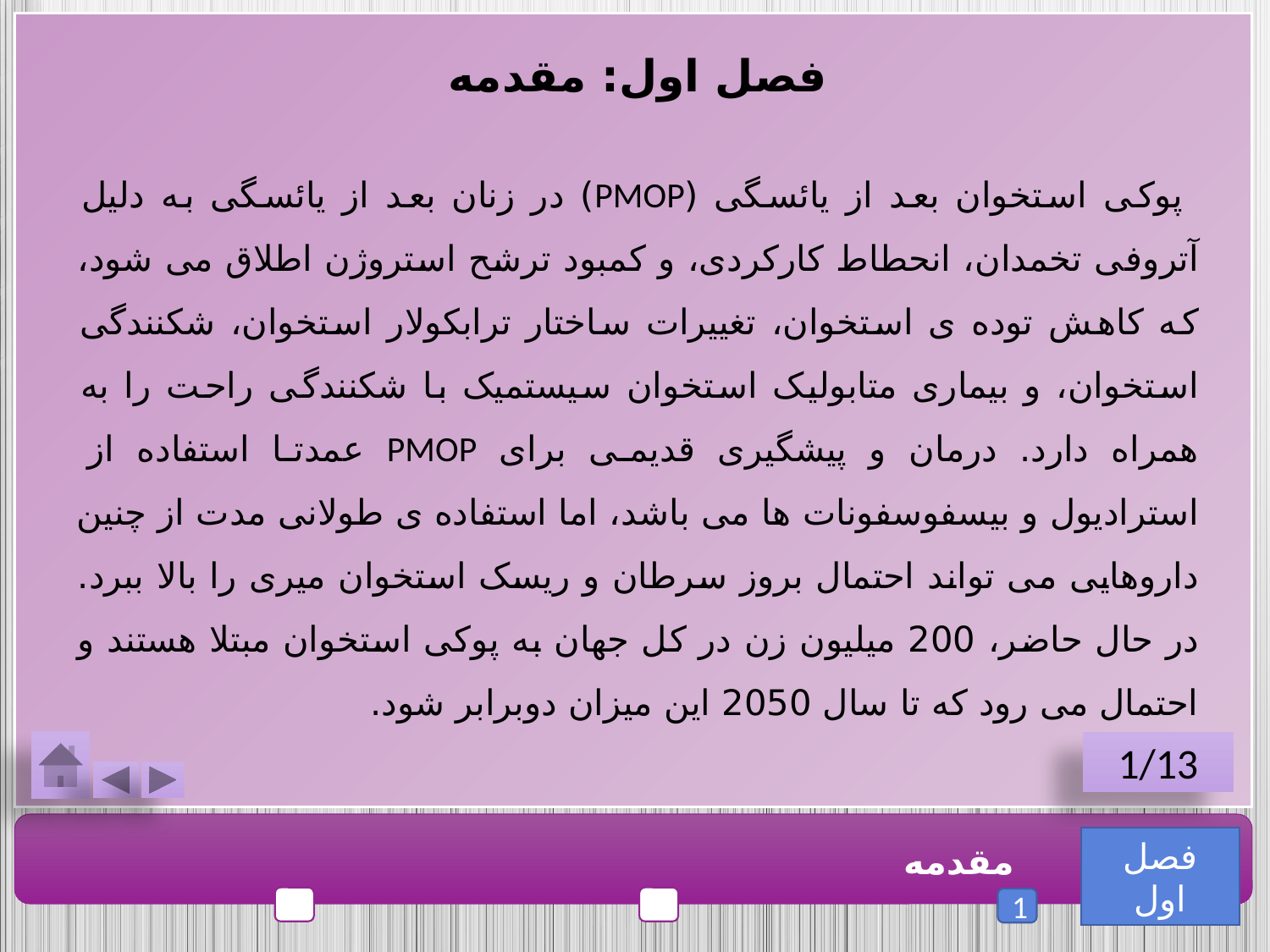

فصل اول: مقدمه

 پوکی استخوان بعد از یائسگی (PMOP) در زنان بعد از یائسگی به دلیل آتروفی تخمدان، انحطاط کارکردی، و کمبود ترشح استروژن اطلاق می شود، که کاهش توده ی استخوان، تغییرات ساختار ترابکولار استخوان، شکنندگی استخوان، و بیماری متابولیک استخوان سیستمیک با شکنندگی راحت را به همراه دارد. درمان و پیشگیری قدیمی برای PMOP عمدتا استفاده از استرادیول و بیسفوسفونات ها می باشد، اما استفاده ی طولانی مدت از چنین داروهایی می تواند احتمال بروز سرطان و ریسک استخوان میری را بالا ببرد. در حال حاضر، 200 میلیون زن در کل جهان به پوکی استخوان مبتلا هستند و احتمال می رود که تا سال 2050 این میزان دوبرابر شود.

1/13

فصل اول
مقدمه

1